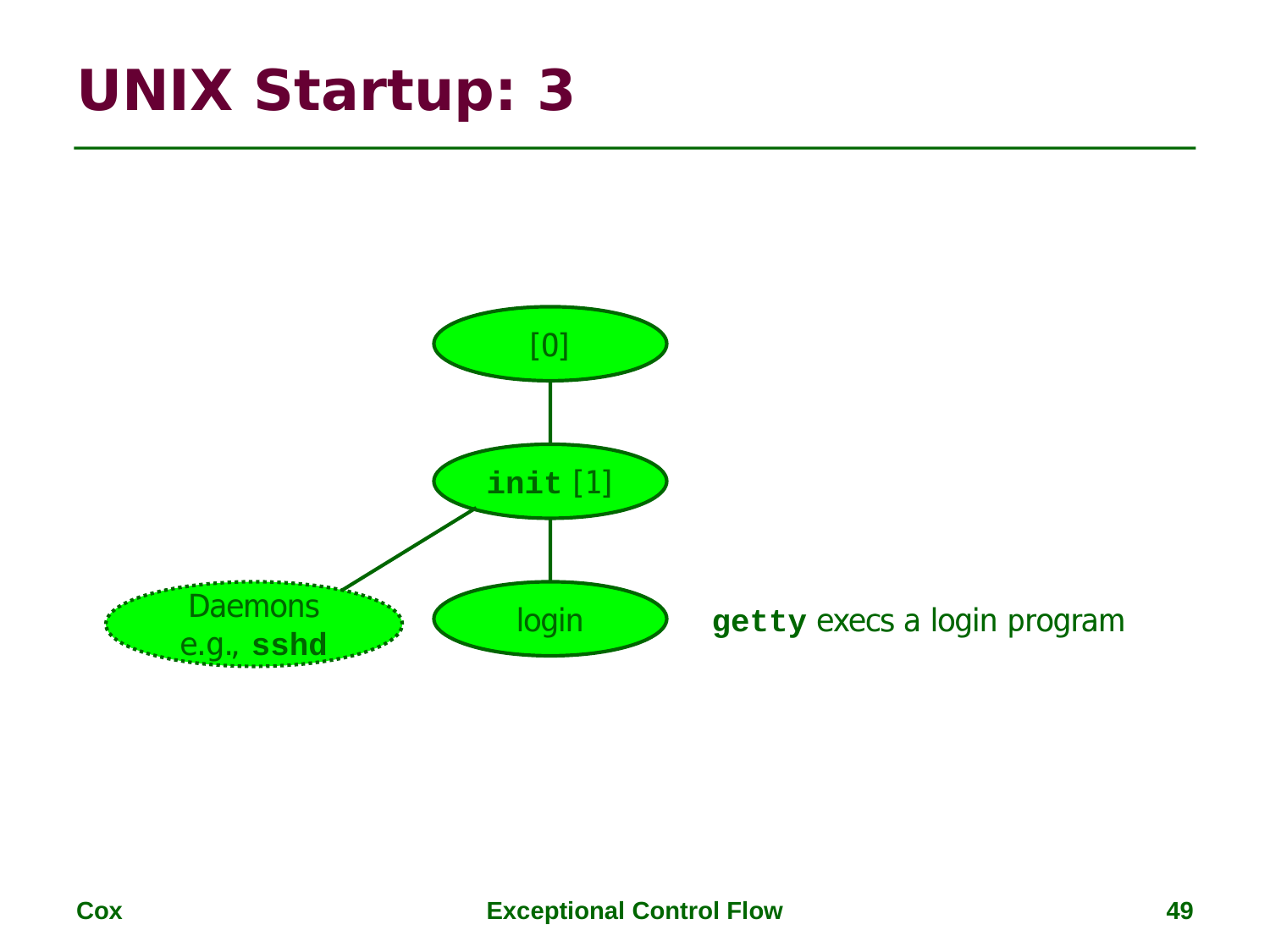

# UNIX Startup: 3
[0]

init [1]

Daemons
e.g., sshd
login
getty execs a login program
Cox
Exceptional Control Flow
49